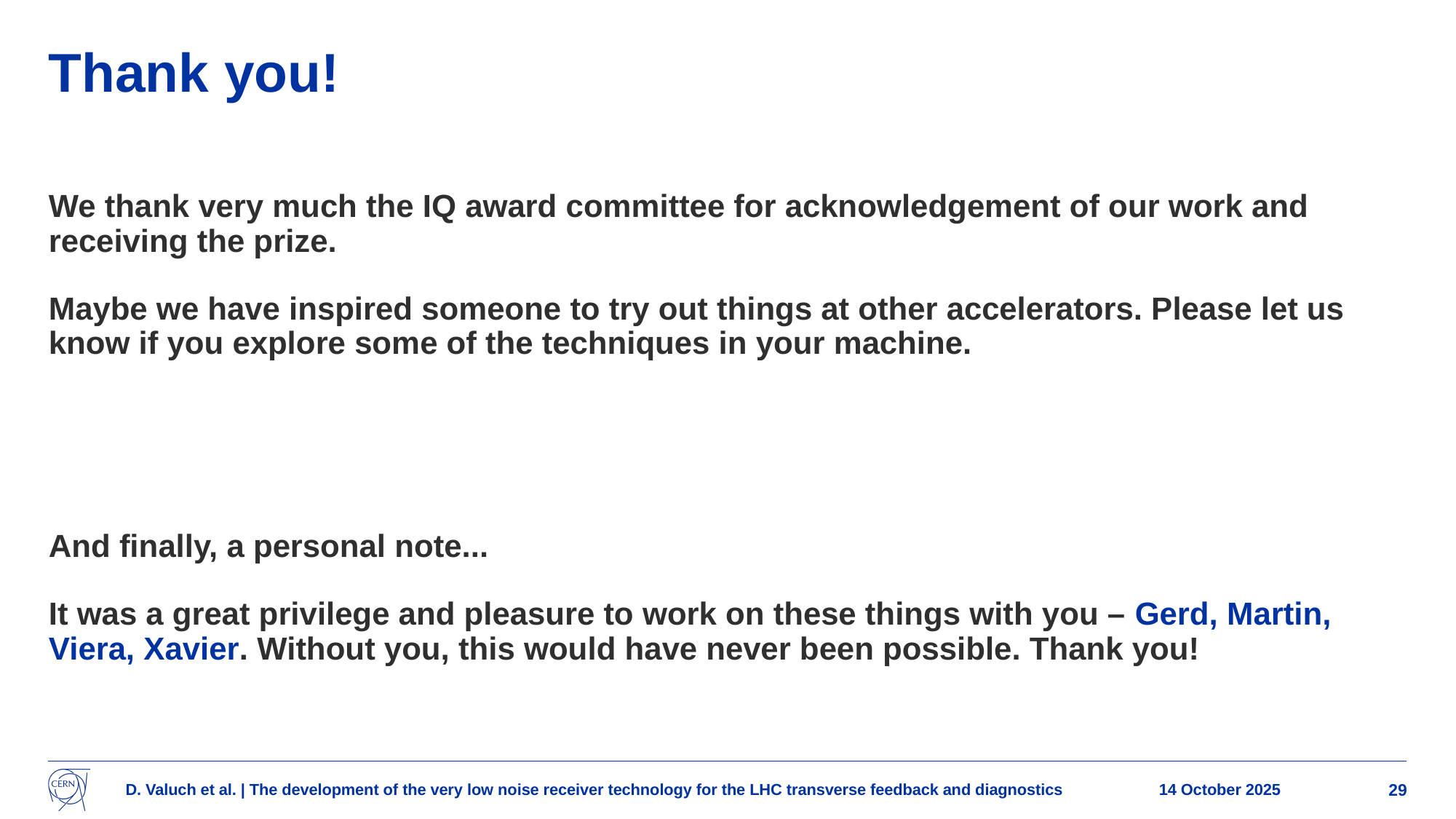

# Thank you!
We thank very much the IQ award committee for acknowledgement of our work and receiving the prize.
Maybe we have inspired someone to try out things at other accelerators. Please let us know if you explore some of the techniques in your machine.

And finally, a personal note...
It was a great privilege and pleasure to work on these things with you – Gerd, Martin, Viera, Xavier. Without you, this would have never been possible. Thank you!
D. Valuch et al. | The development of the very low noise receiver technology for the LHC transverse feedback and diagnostics
14 October 2025
29